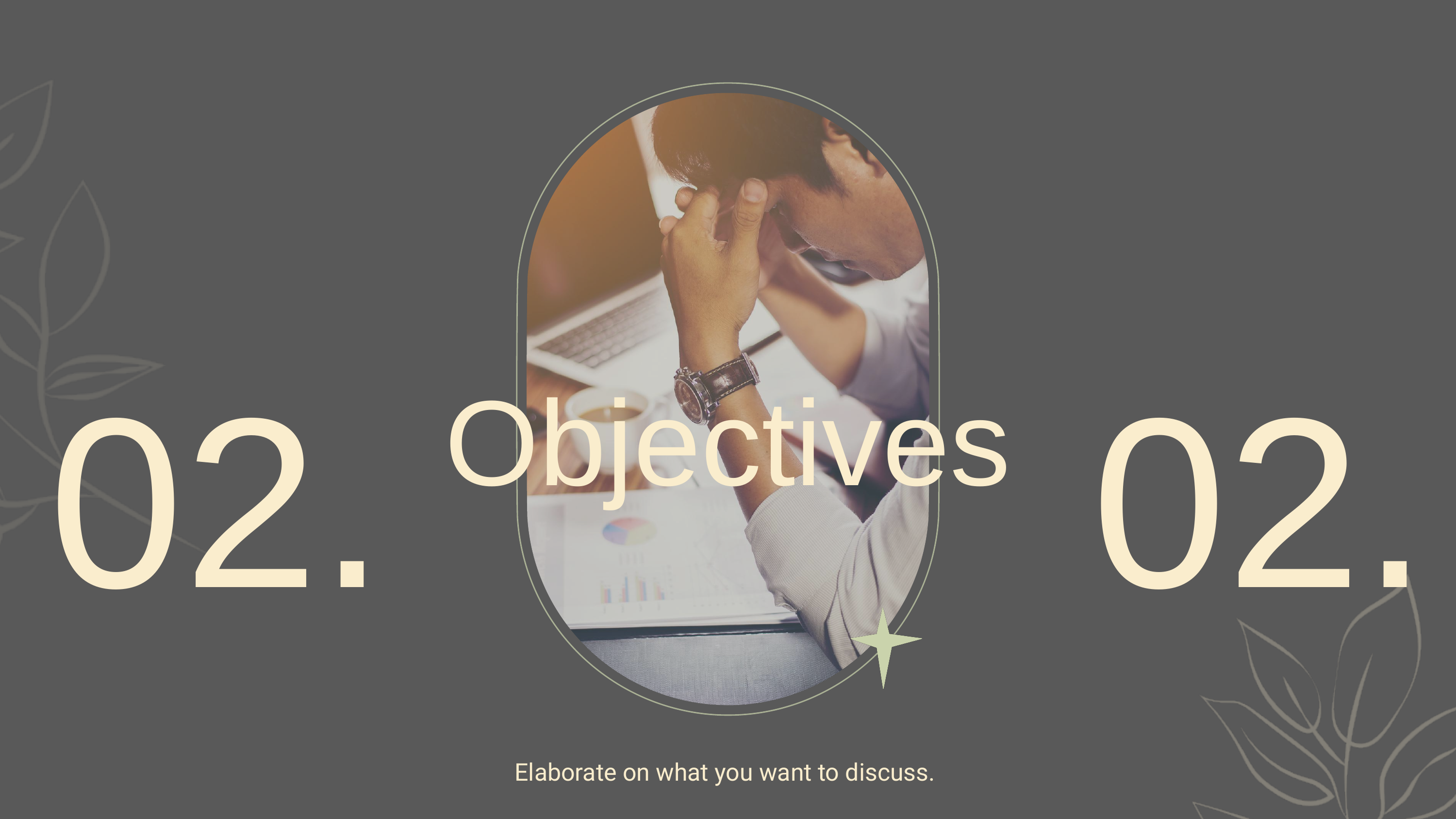

02.
02.
Objectives

Elaborate on what you want to discuss.